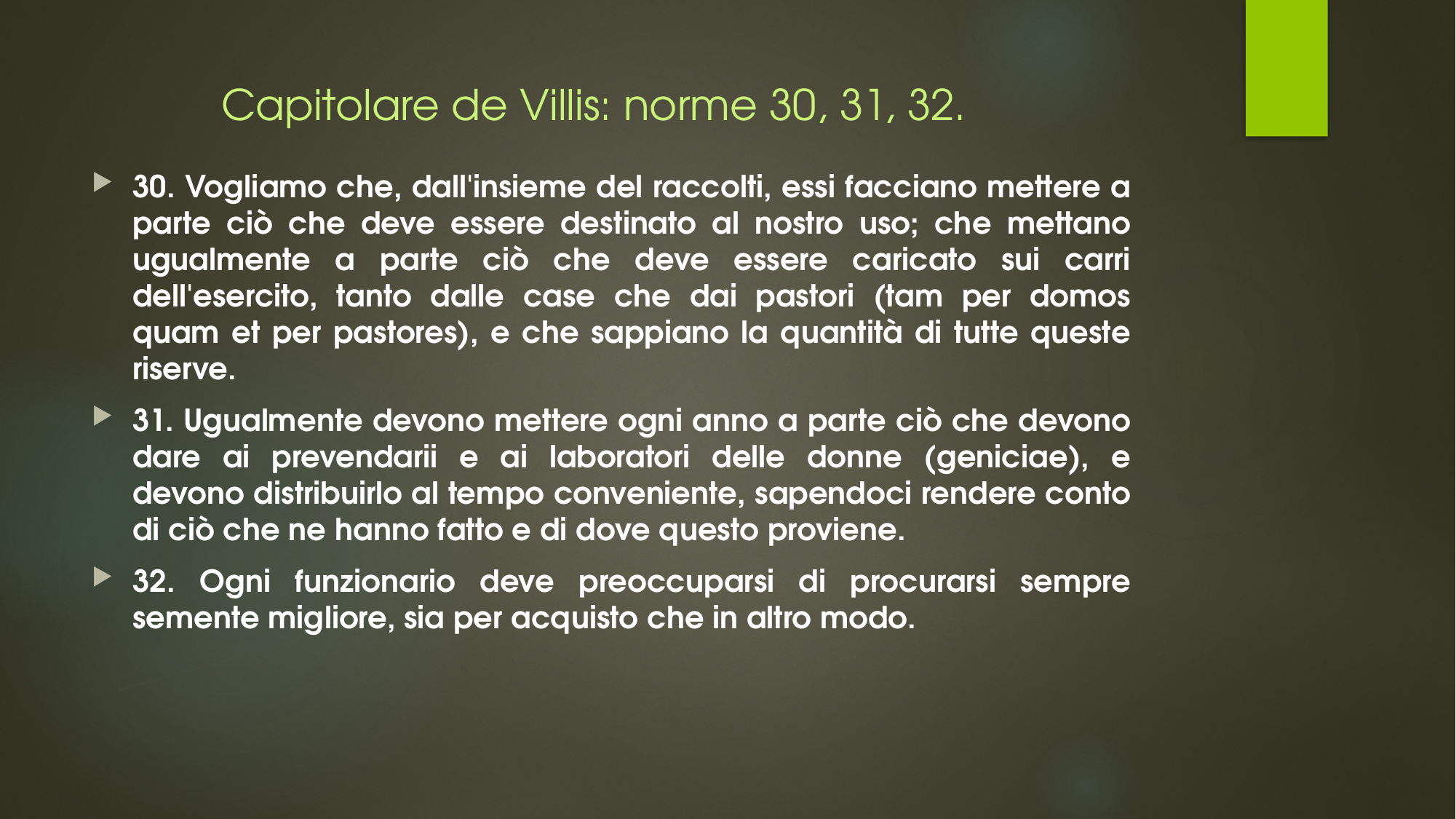

# Capitolare de Villis: norme 30, 31, 32.
30. Vogliamo che, dall'insieme del raccolti, essi facciano mettere a parte ciò che deve essere destinato al nostro uso; che mettano ugualmente a parte ciò che deve essere caricato sui carri dell'esercito, tanto dalle case che dai pastori (tam per domos quam et per pastores), e che sappiano la quantità di tutte queste riserve.
31. Ugualmente devono mettere ogni anno a parte ciò che devono dare ai prevendarii e ai laboratori delle donne (geniciae), e devono distribuirlo al tempo conveniente, sapendoci rendere conto di ciò che ne hanno fatto e di dove questo proviene.
32. Ogni funzionario deve preoccuparsi di procurarsi sempre semente migliore, sia per acquisto che in altro modo.